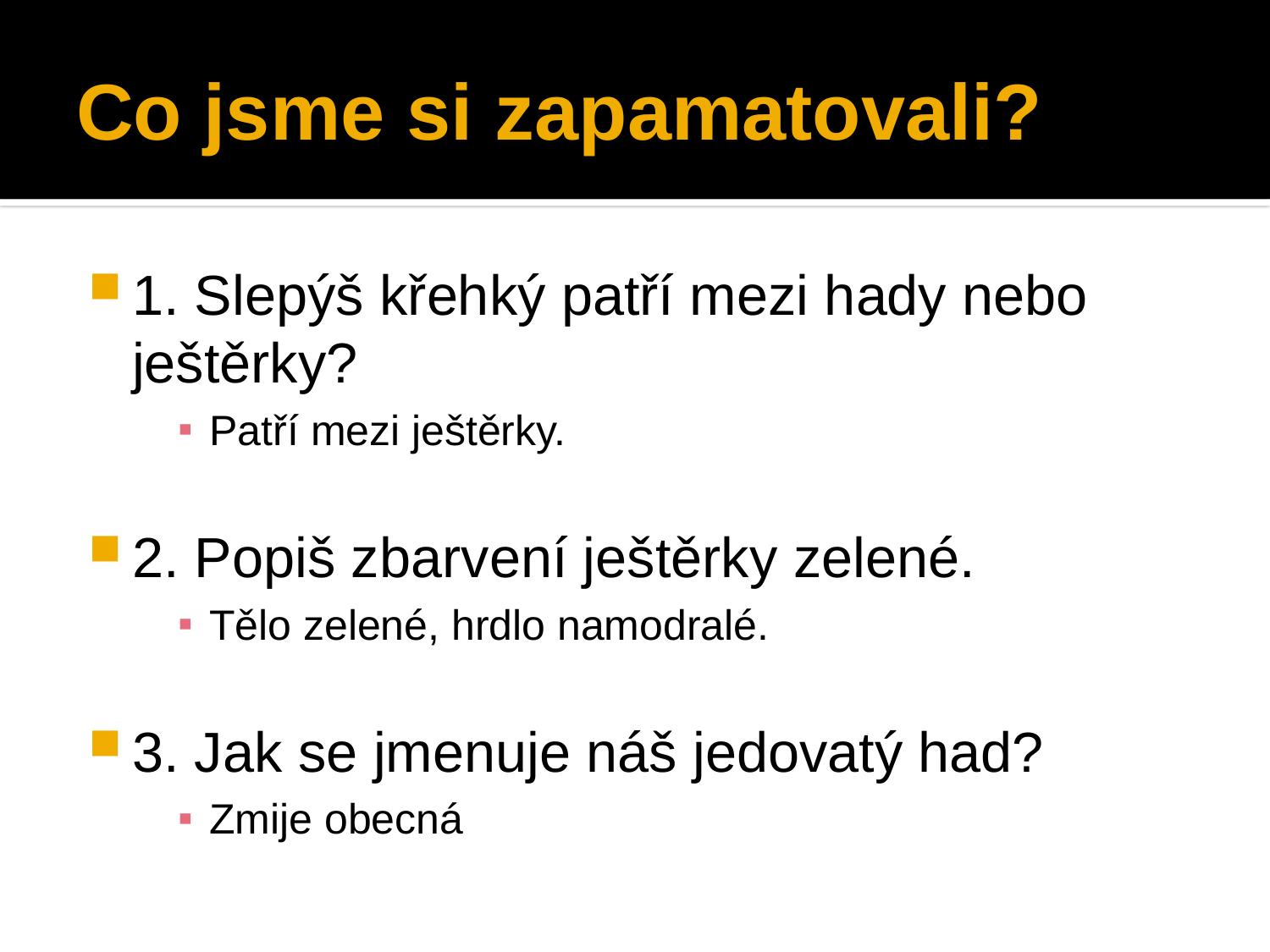

# Co jsme si zapamatovali?
1. Slepýš křehký patří mezi hady nebo ještěrky?
Patří mezi ještěrky.

2. Popiš zbarvení ještěrky zelené.
Tělo zelené, hrdlo namodralé.

3. Jak se jmenuje náš jedovatý had?
Zmije obecná